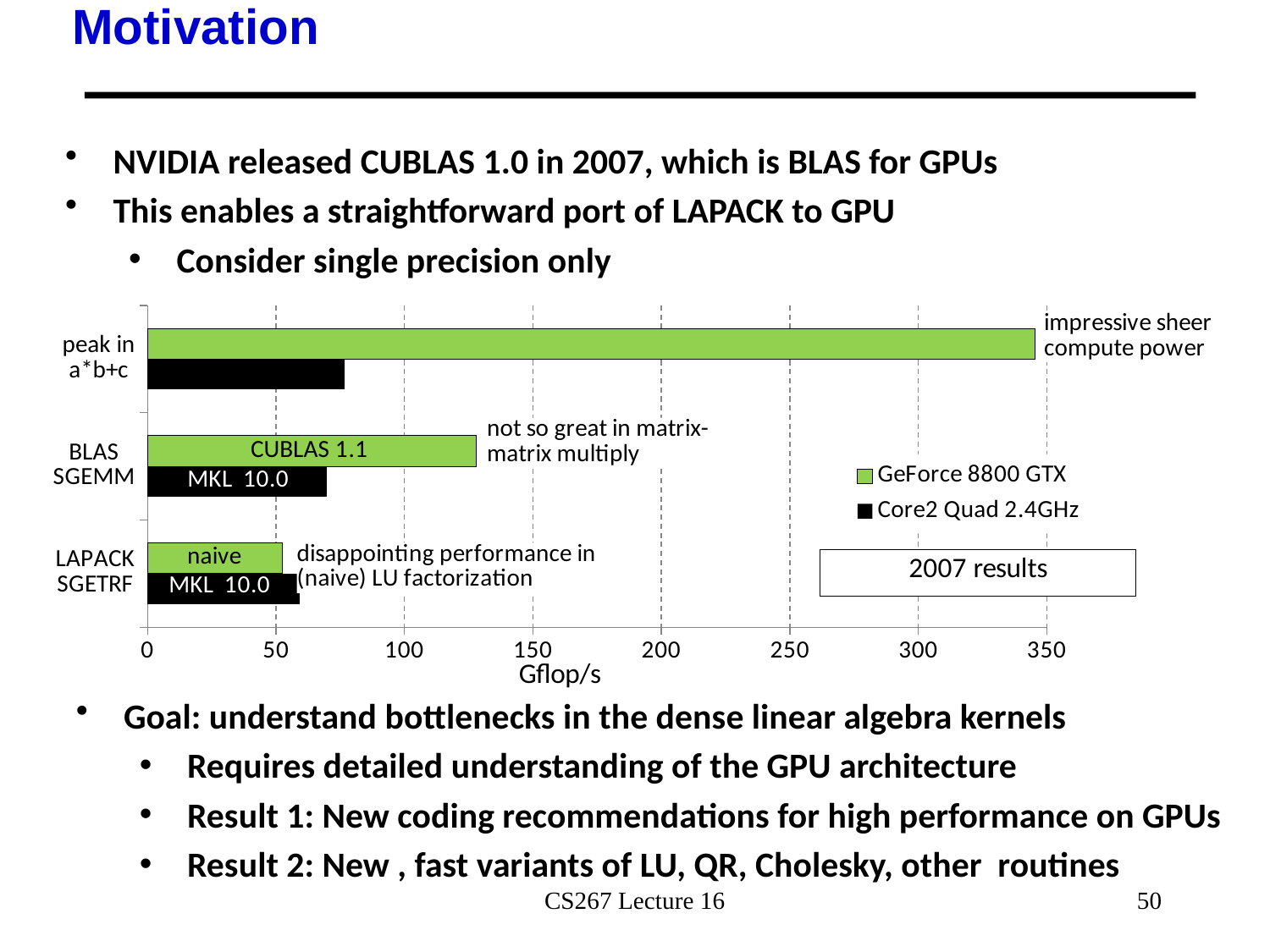

# Motivation
NVIDIA released CUBLAS 1.0 in 2007, which is BLAS for GPUs
This enables a straightforward port of LAPACK to GPU
Consider single precision only

### Chart

| Category | Core2 Quad 2.4GHz | GeForce 8800 GTX |
|---|---|---|
| LAPACK SGETRF | 59.2 | 52.53 |
| BLAS SGEMM | 69.8 | 128.0 |
| peak in a*b+c | 76.8 | 345.6 |
Goal: understand bottlenecks in the dense linear algebra kernels
Requires detailed understanding of the GPU architecture
Result 1: New coding recommendations for high performance on GPUs
Result 2: New , fast variants of LU, QR, Cholesky, other  routines

CS267 Lecture 16
50